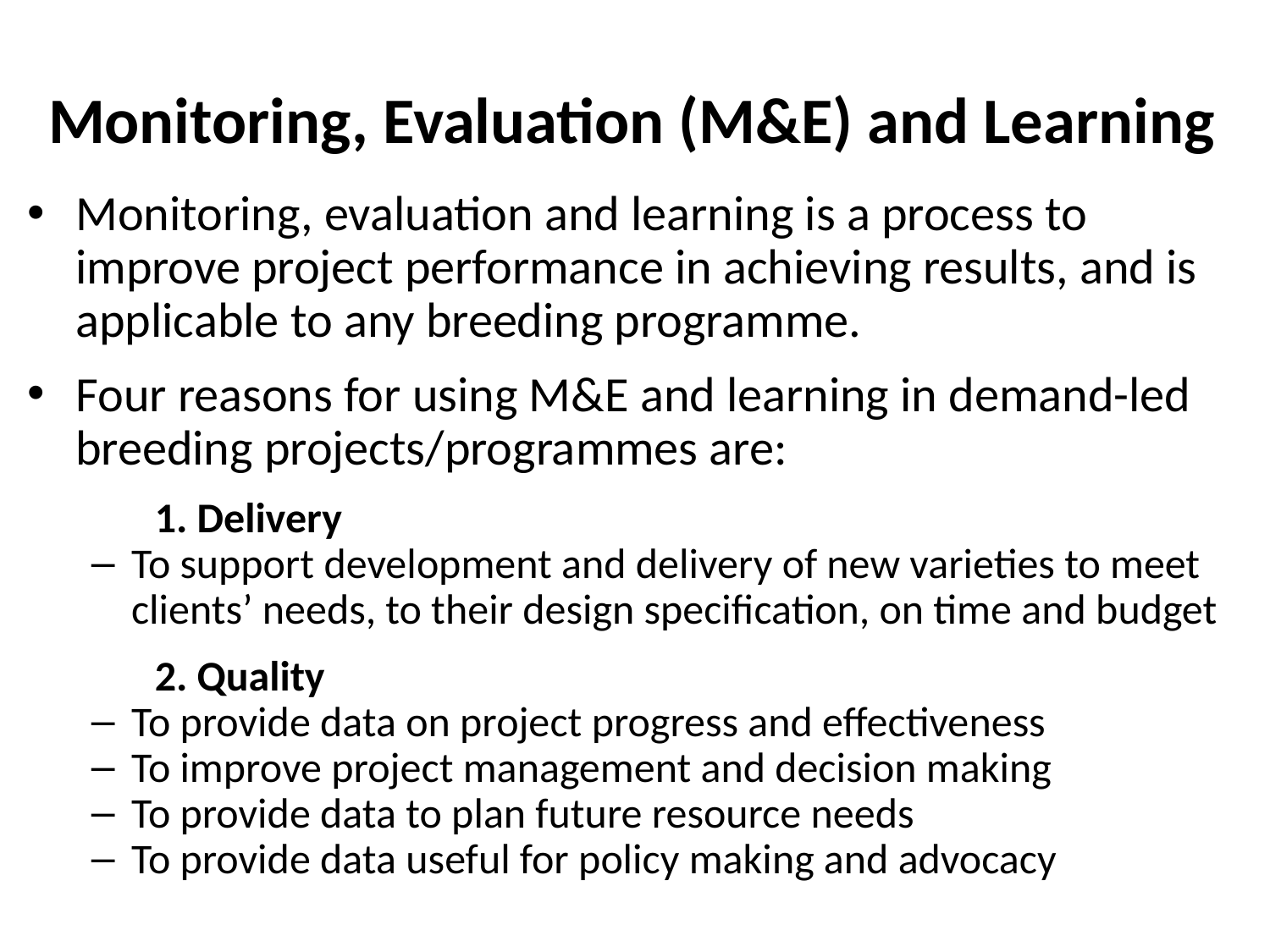

# Monitoring, Evaluation (M&E) and Learning
Monitoring, evaluation and learning is a process to improve project performance in achieving results, and is applicable to any breeding programme.
Four reasons for using M&E and learning in demand-led breeding projects/programmes are:
	1. Delivery
To support development and delivery of new varieties to meet clients’ needs, to their design specification, on time and budget
	2. Quality
To provide data on project progress and effectiveness
To improve project management and decision making
To provide data to plan future resource needs
To provide data useful for policy making and advocacy